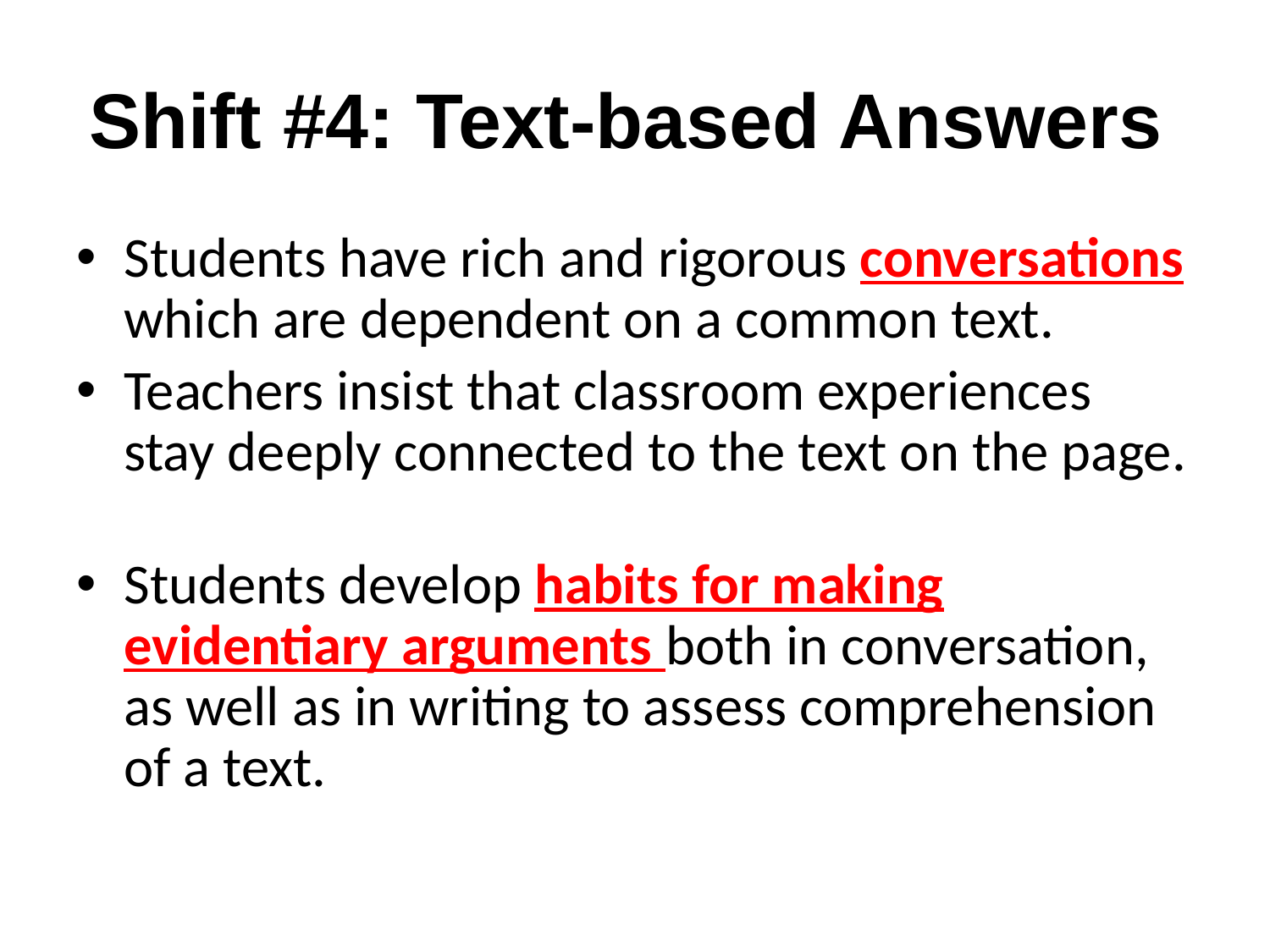

# Shift #4: Text-based Answers
Students have rich and rigorous conversations which are dependent on a common text.
Teachers insist that classroom experiences stay deeply connected to the text on the page.
Students develop habits for making evidentiary arguments both in conversation, as well as in writing to assess comprehension of a text.